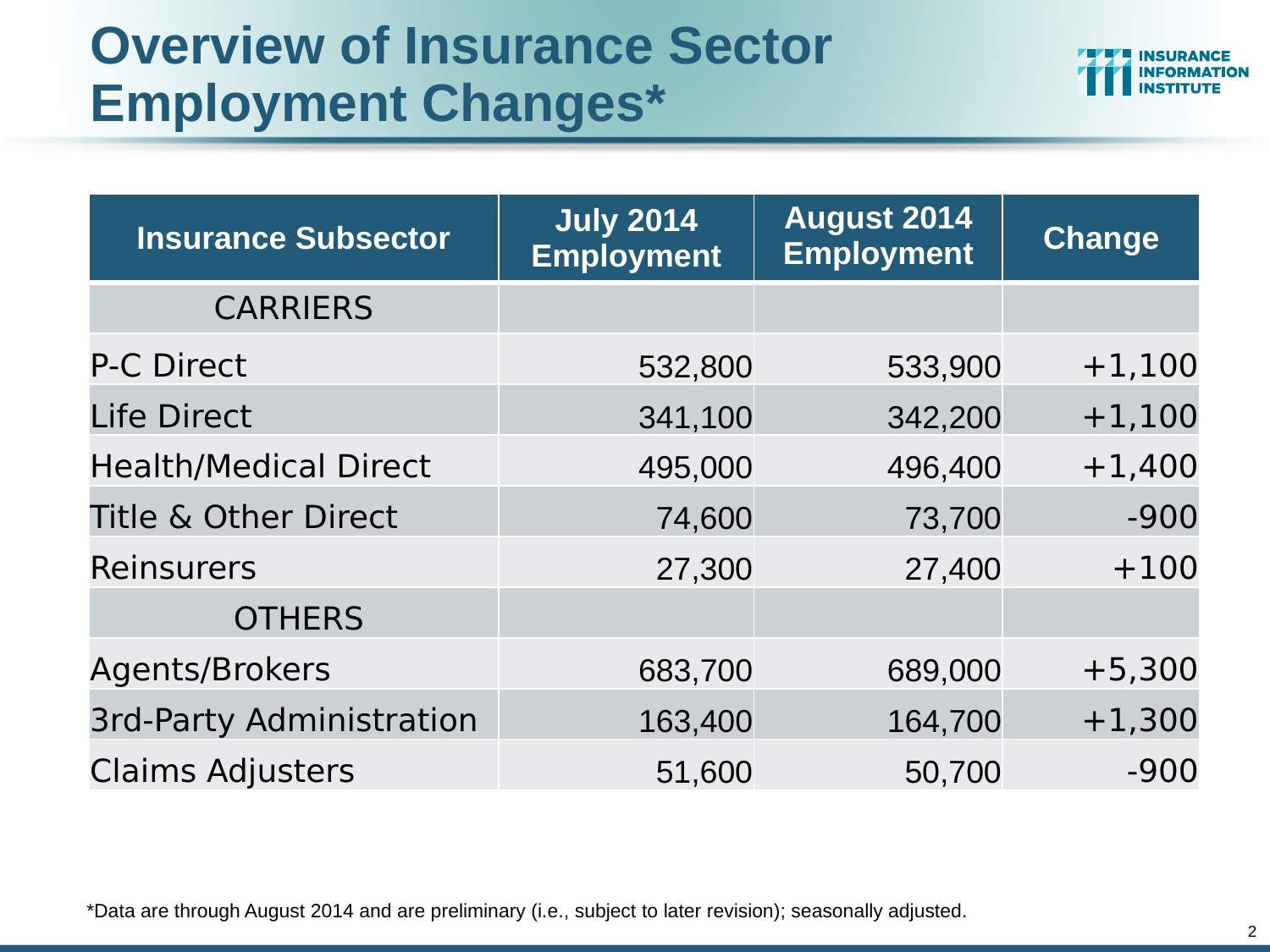

Overview of Insurance Sector Employment Changes*
| Insurance Subsector | July 2014 Employment | August 2014 Employment | Change |
| --- | --- | --- | --- |
| CARRIERS |  |  |  |
| P-C Direct | 532,800 | 533,900 | +1,100 |
| Life Direct | 341,100 | 342,200 | +1,100 |
| Health/Medical Direct | 495,000 | 496,400 | +1,400 |
| Title & Other Direct | 74,600 | 73,700 | -900 |
| Reinsurers | 27,300 | 27,400 | +100 |
| OTHERS |  |  |  |
| Agents/Brokers | 683,700 | 689,000 | +5,300 |
| 3rd-Party Administration | 163,400 | 164,700 | +1,300 |
| Claims Adjusters | 51,600 | 50,700 | -900 |
*Data are through August 2014 and are preliminary (i.e., subject to later revision); seasonally adjusted.
2